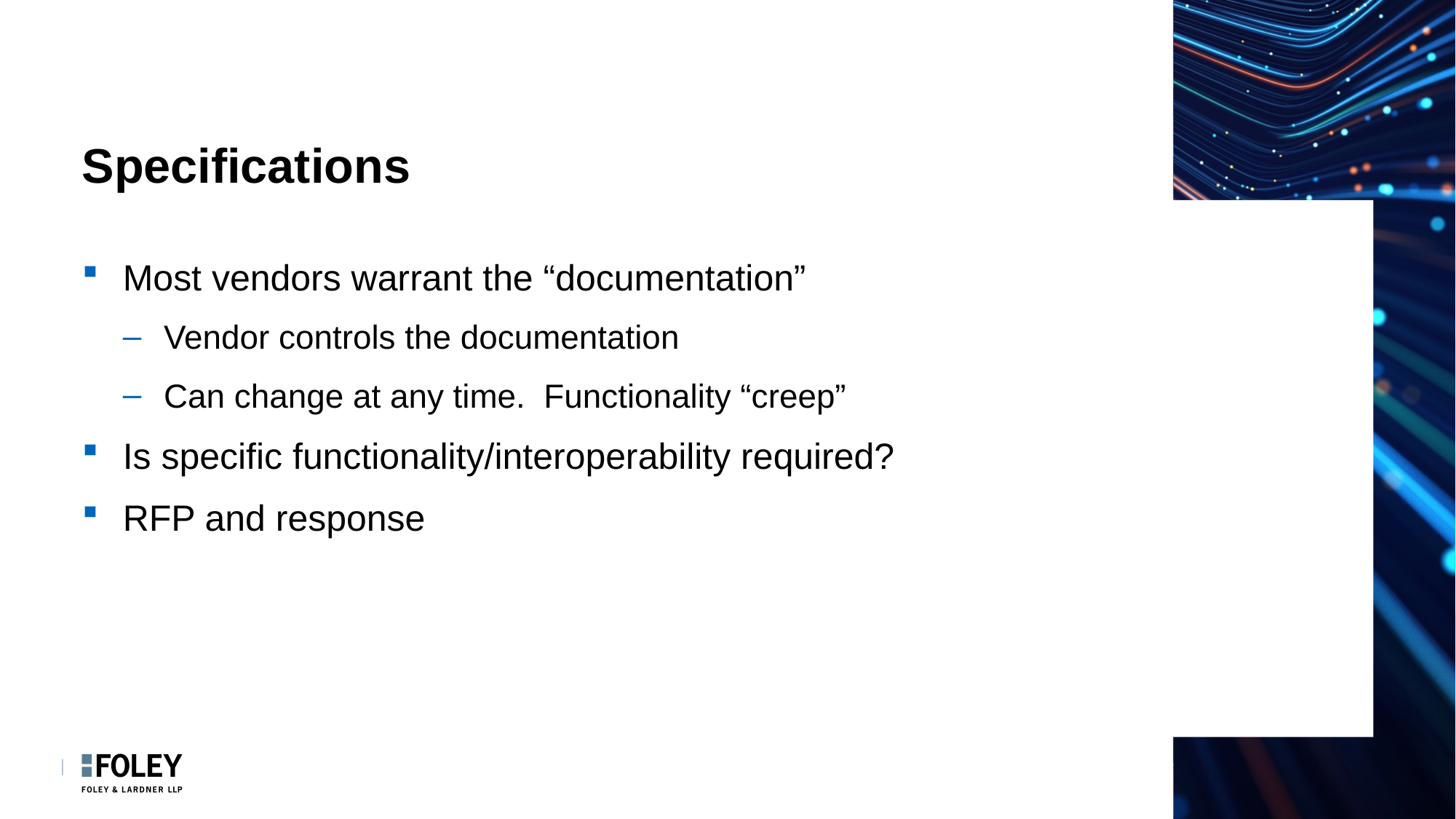

# Specifications
Most vendors warrant the “documentation”
Vendor controls the documentation
Can change at any time.  Functionality “creep”
Is specific functionality/interoperability required?
RFP and response